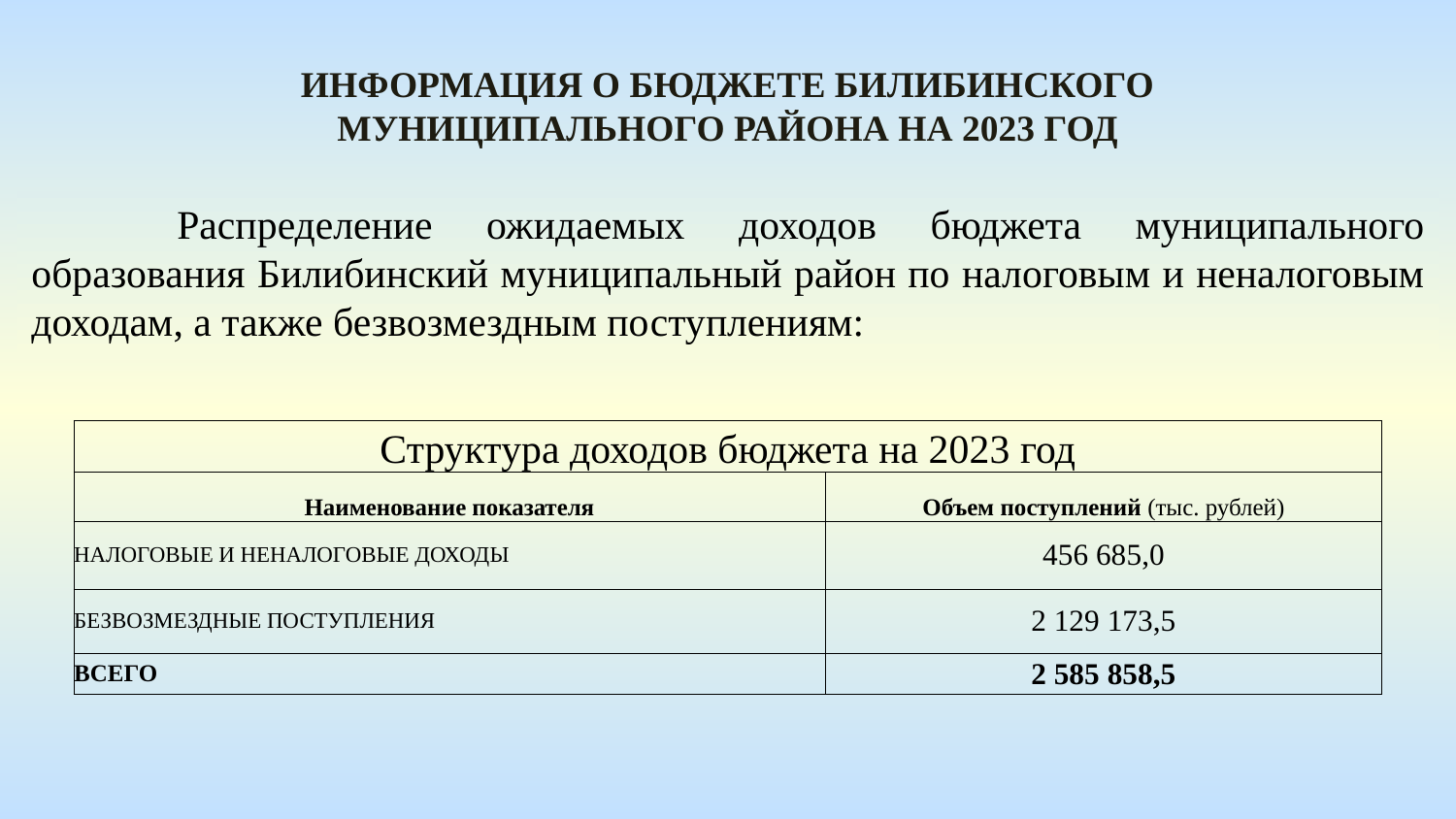

Информация о бюджете БИЛИБИНСКОГО МУНИЦИПАЛЬНОГО РАЙОНА на 2023 год
 	Распределение ожидаемых доходов бюджета муниципального образования Билибинский муниципальный район по налоговым и неналоговым доходам, а также безвозмездным поступлениям:
| Структура доходов бюджета на 2023 год |  |
| --- | --- |
| Наименование показателя | Объем поступлений (тыс. рублей) |
| НАЛОГОВЫЕ И НЕНАЛОГОВЫЕ ДОХОДЫ | 456 685,0 |
| БЕЗВОЗМЕЗДНЫЕ ПОСТУПЛЕНИЯ | 2 129 173,5 |
| ВСЕГО | 2 585 858,5 |